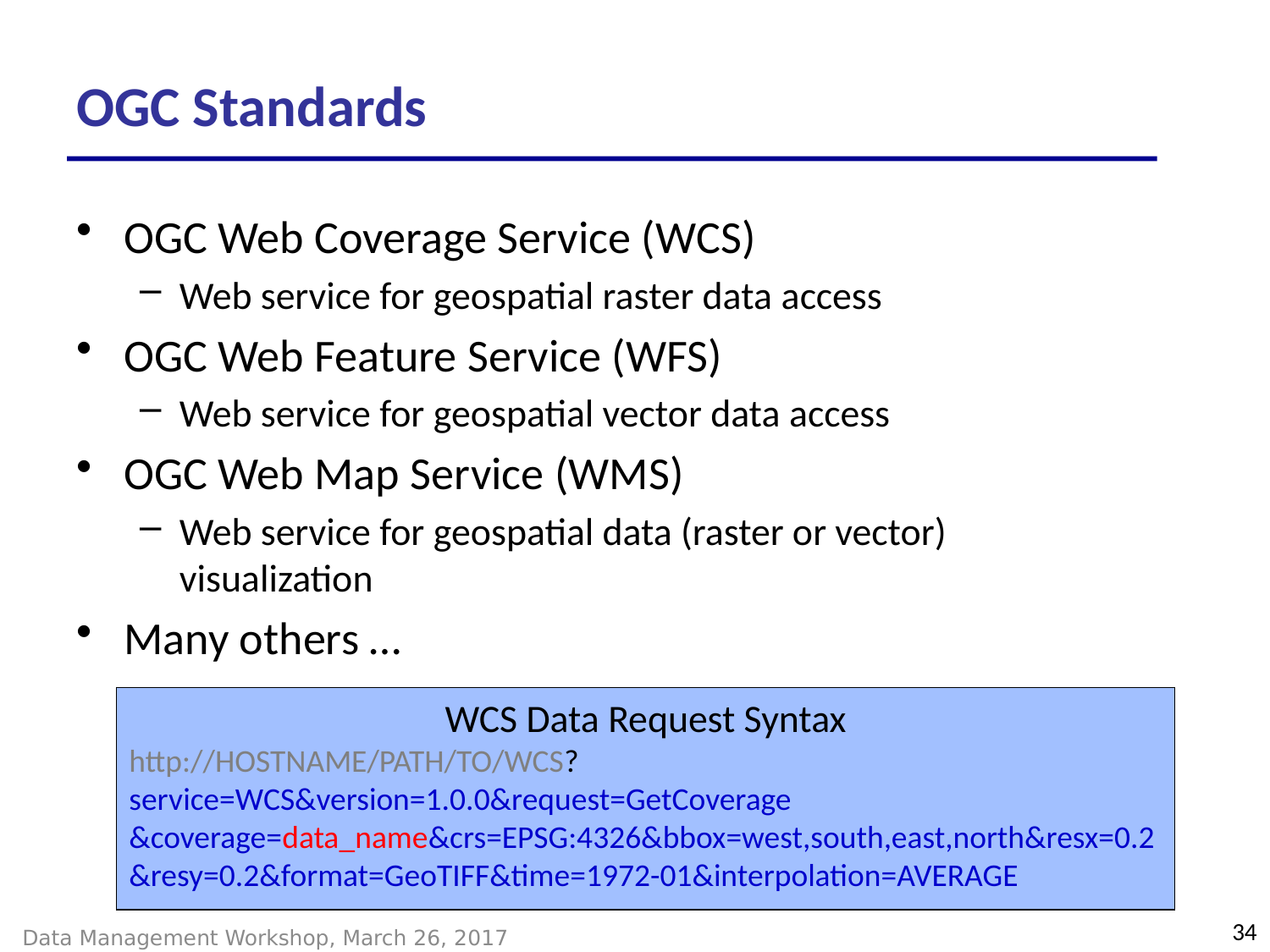

# OGC Standards
OGC Web Coverage Service (WCS)
Web service for geospatial raster data access
OGC Web Feature Service (WFS)
Web service for geospatial vector data access
OGC Web Map Service (WMS)
Web service for geospatial data (raster or vector) visualization
Many others …
WCS Data Request Syntax
http://HOSTNAME/PATH/TO/WCS? service=WCS&version=1.0.0&request=GetCoverage &coverage=data_name&crs=EPSG:4326&bbox=west,south,east,north&resx=0.2&resy=0.2&format=GeoTIFF&time=1972-01&interpolation=AVERAGE
34